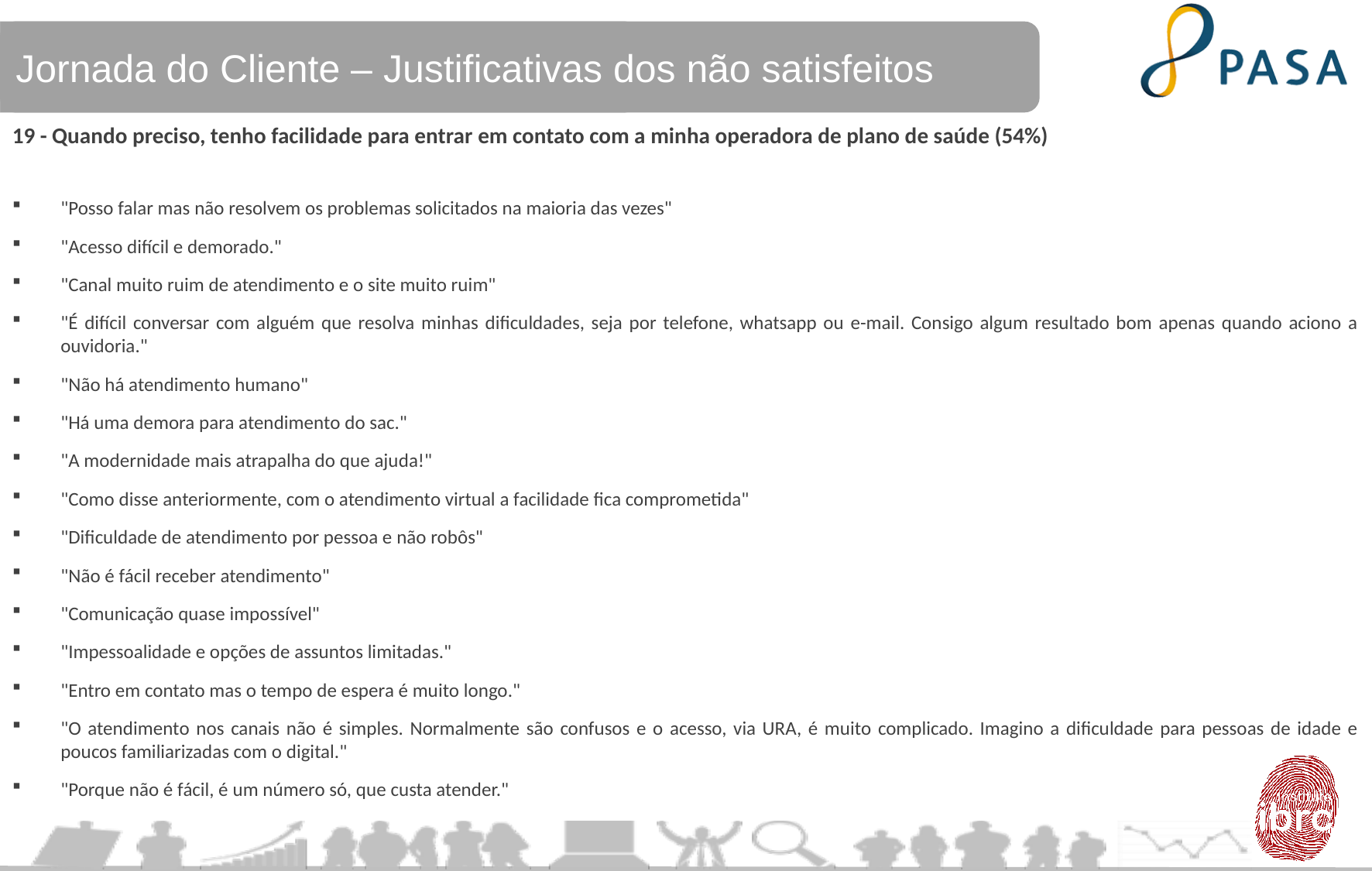

Jornada do Cliente – Justificativas dos não satisfeitos
19 - Quando preciso, tenho facilidade para entrar em contato com a minha operadora de plano de saúde (54%)
"Posso falar mas não resolvem os problemas solicitados na maioria das vezes"
"Acesso difícil e demorado."
"Canal muito ruim de atendimento e o site muito ruim"
"É difícil conversar com alguém que resolva minhas dificuldades, seja por telefone, whatsapp ou e-mail. Consigo algum resultado bom apenas quando aciono a ouvidoria."
"Não há atendimento humano"
"Há uma demora para atendimento do sac."
"A modernidade mais atrapalha do que ajuda!"
"Como disse anteriormente, com o atendimento virtual a facilidade fica comprometida"
"Dificuldade de atendimento por pessoa e não robôs"
"Não é fácil receber atendimento"
"Comunicação quase impossível"
"Impessoalidade e opções de assuntos limitadas."
"Entro em contato mas o tempo de espera é muito longo."
"O atendimento nos canais não é simples. Normalmente são confusos e o acesso, via URA, é muito complicado. Imagino a dificuldade para pessoas de idade e poucos familiarizadas com o digital."
"Porque não é fácil, é um número só, que custa atender."